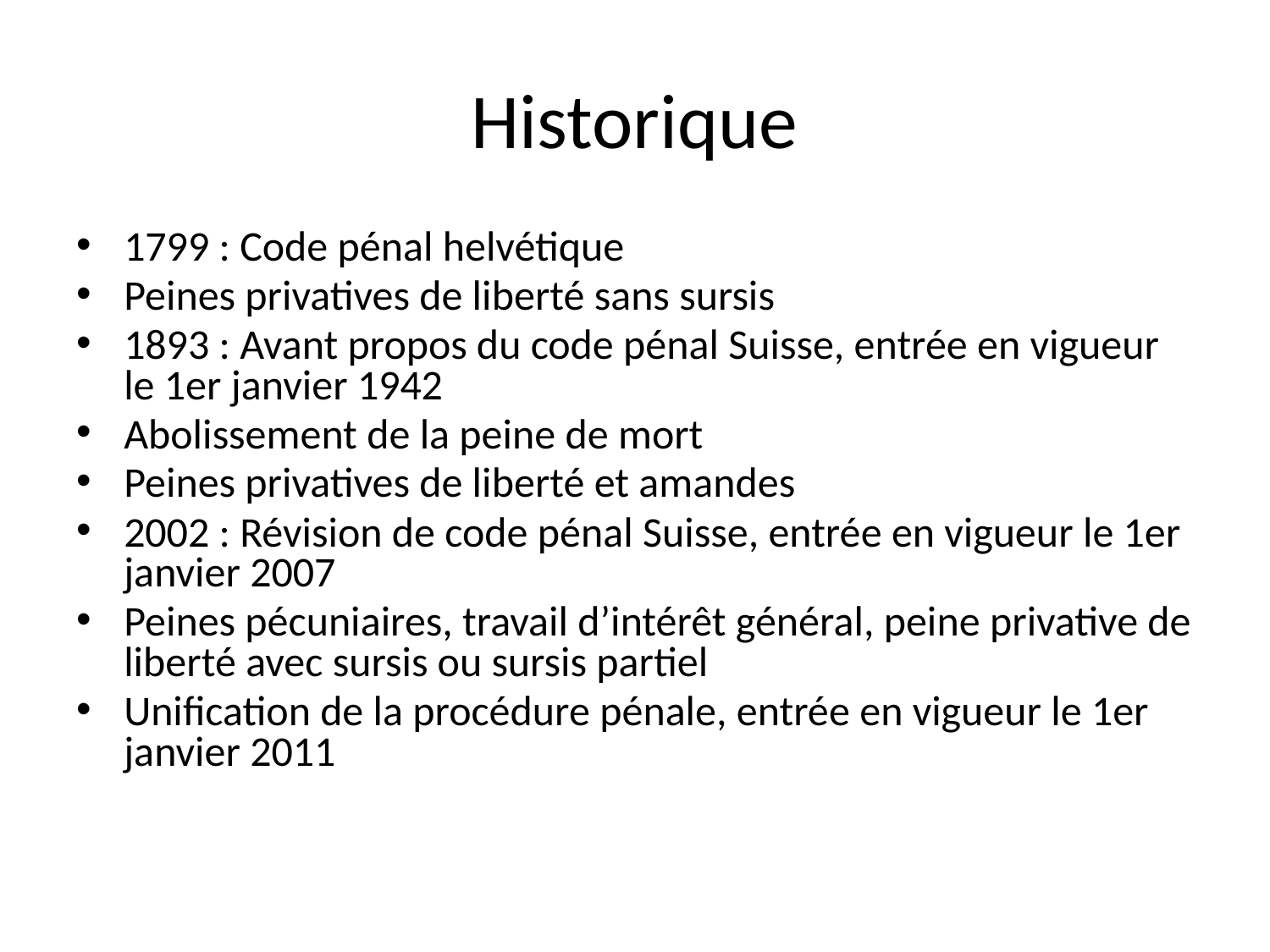

Historique
1799 : Code pénal helvétique
Peines privatives de liberté sans sursis
1893 : Avant propos du code pénal Suisse, entrée en vigueur le 1er janvier 1942
Abolissement de la peine de mort
Peines privatives de liberté et amandes
2002 : Révision de code pénal Suisse, entrée en vigueur le 1er janvier 2007
Peines pécuniaires, travail d’intérêt général, peine privative de liberté avec sursis ou sursis partiel
Unification de la procédure pénale, entrée en vigueur le 1er janvier 2011